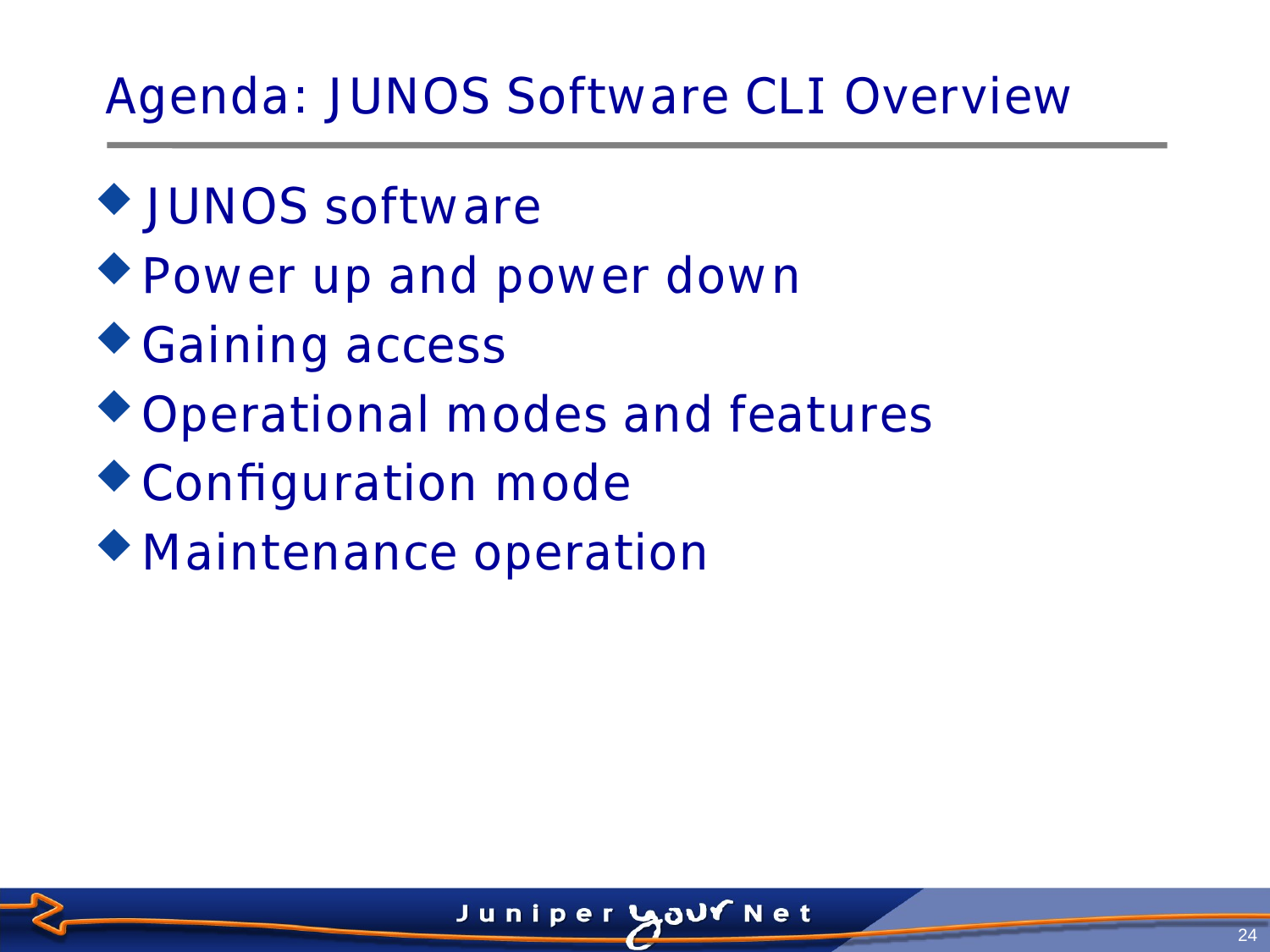

# Agenda: JUNOS Software CLI Overview
JUNOS software
Power up and power down
Gaining access
Operational modes and features
Configuration mode
Maintenance operation